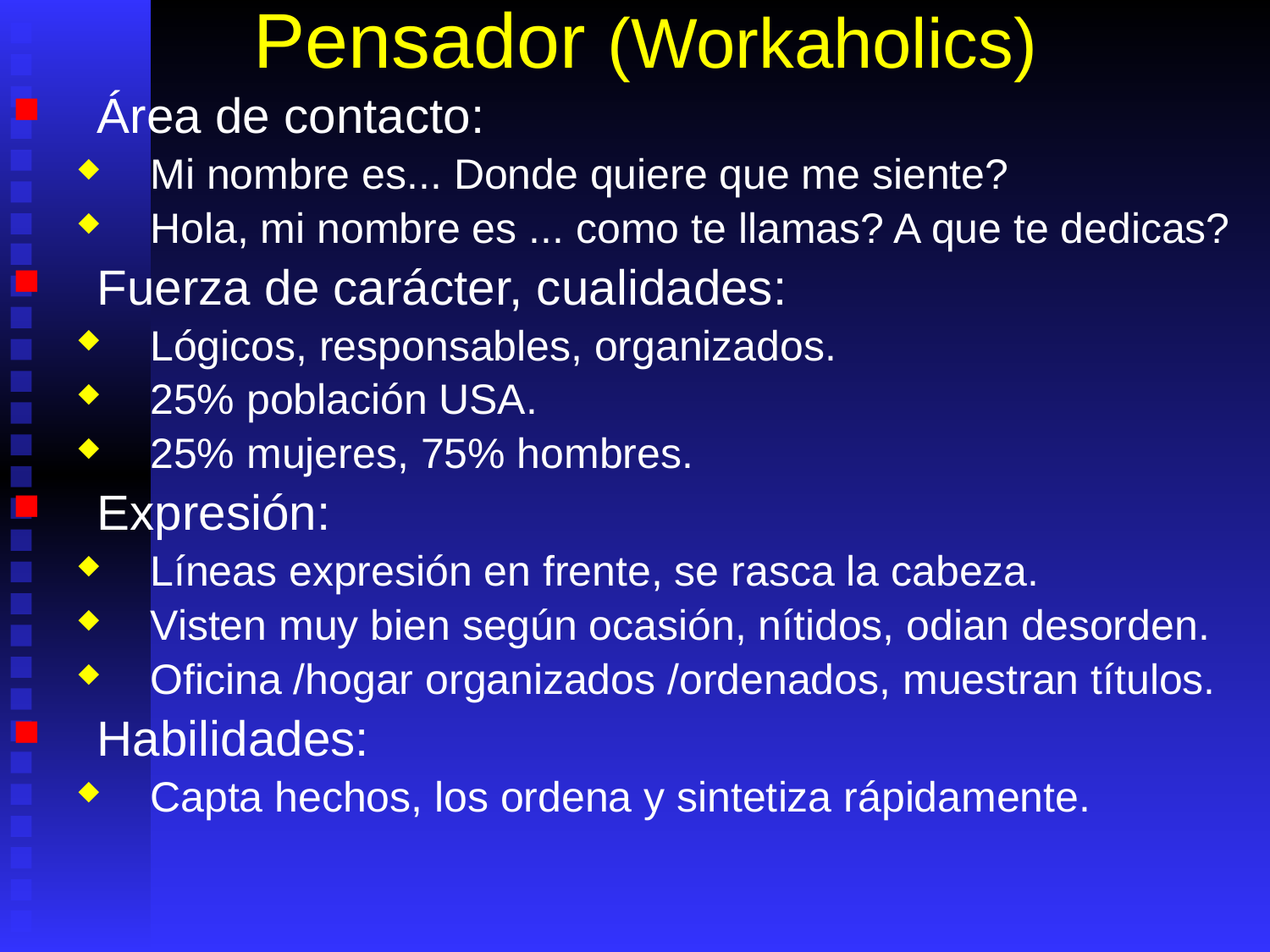

# Pensador (Workaholics)
Área de contacto:
Mi nombre es... Donde quiere que me siente?
Hola, mi nombre es ... como te llamas? A que te dedicas?
Fuerza de carácter, cualidades:
Lógicos, responsables, organizados.
25% población USA.
25% mujeres, 75% hombres.
Expresión:
Líneas expresión en frente, se rasca la cabeza.
Visten muy bien según ocasión, nítidos, odian desorden.
Oficina /hogar organizados /ordenados, muestran títulos.
Habilidades:
Capta hechos, los ordena y sintetiza rápidamente.